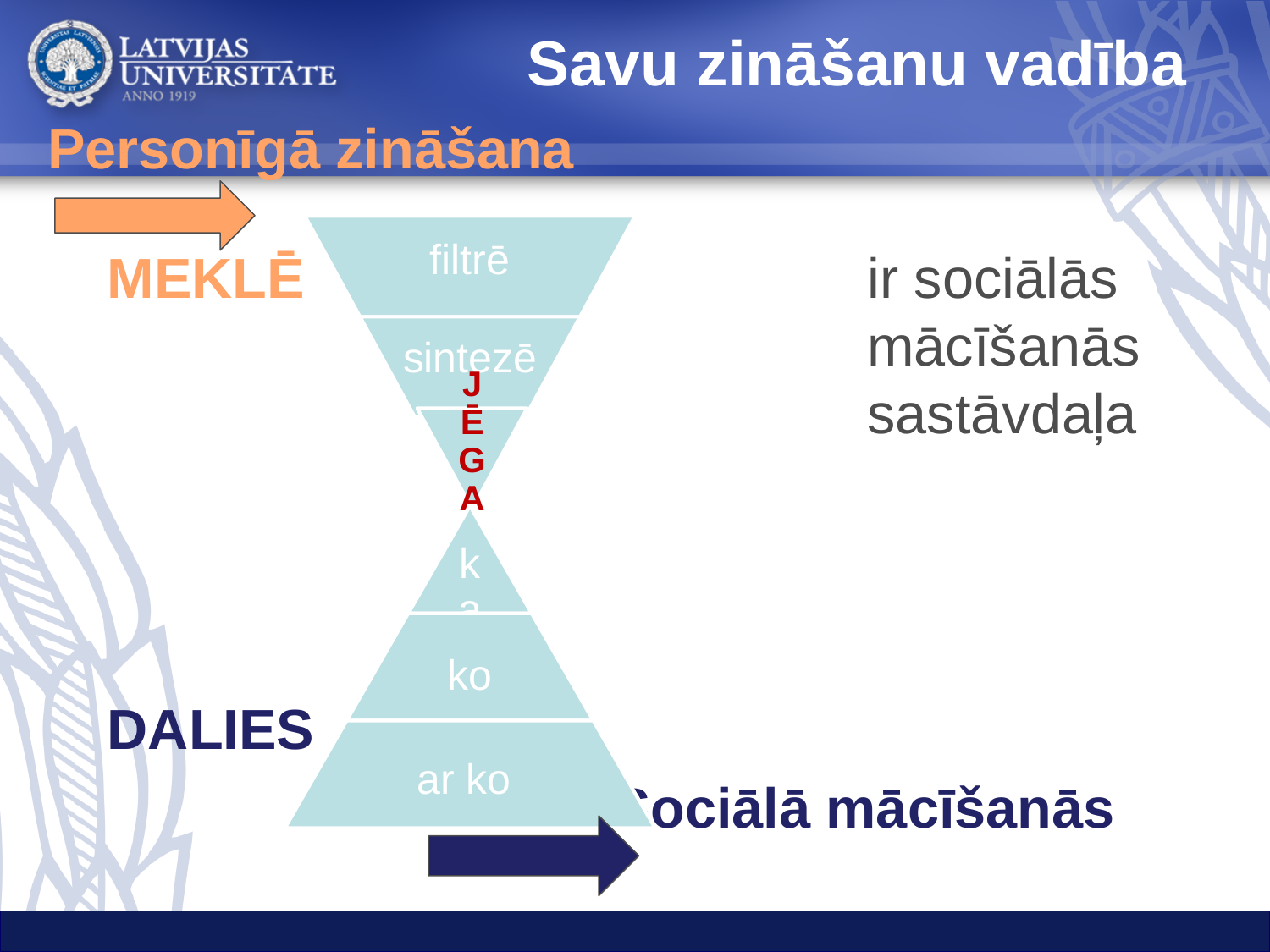

Savu zināšanu vadība
#
Personīgā zināšana

filtrē
sintezē
JĒGA
MEKLĒ					ir sociālās 						mācīšanās 						sastāvdaļa

DALIES
				Sociālā mācīšanās

kas
ko
ar ko